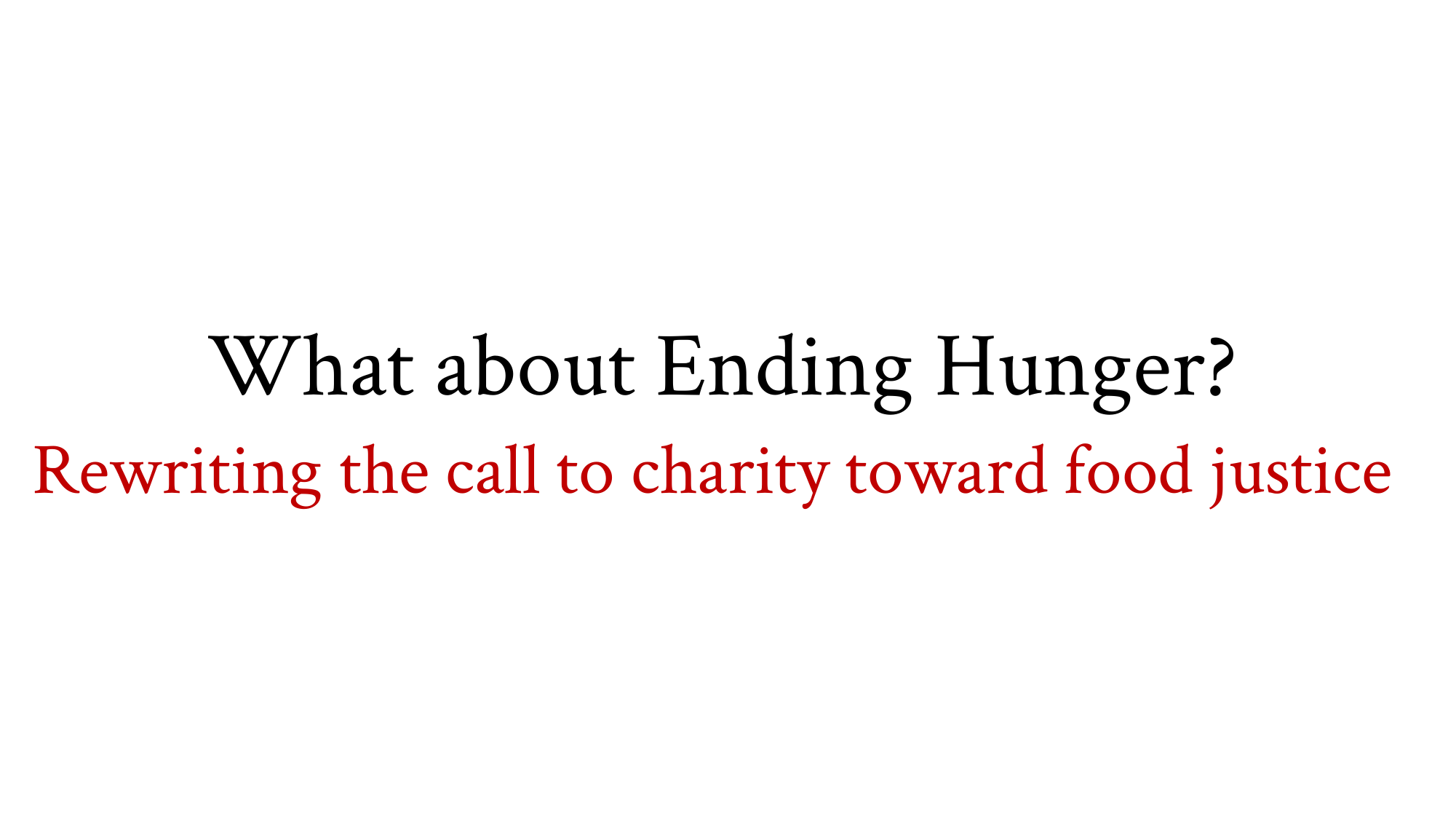

# What about Ending Hunger? Rewriting the call to charity toward food justice